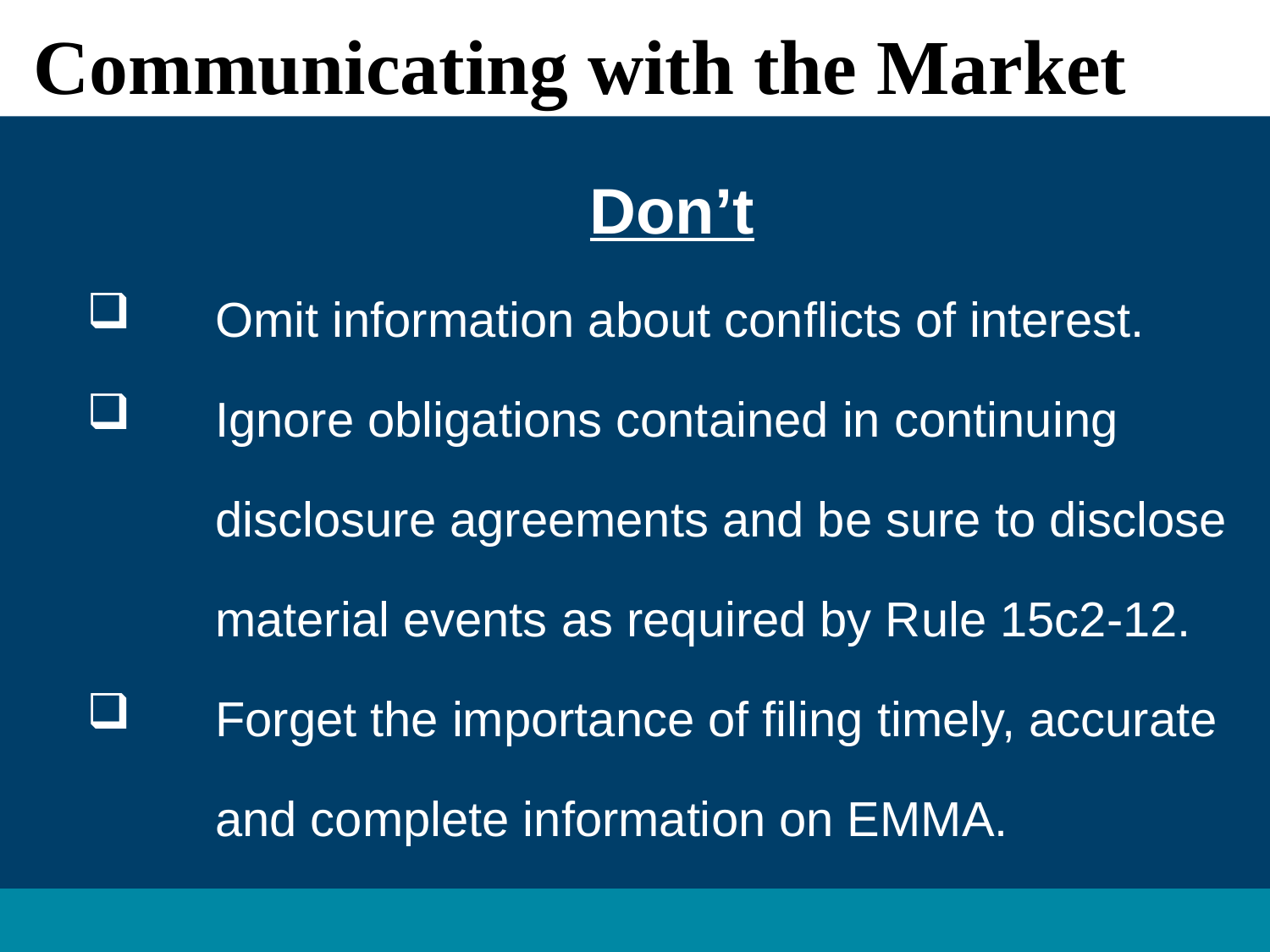

Communicating with the Market

Don’t
Omit information about conflicts of interest.
Ignore obligations contained in continuing disclosure agreements and be sure to disclose material events as required by Rule 15c2-12.
Forget the importance of filing timely, accurate and complete information on EMMA.